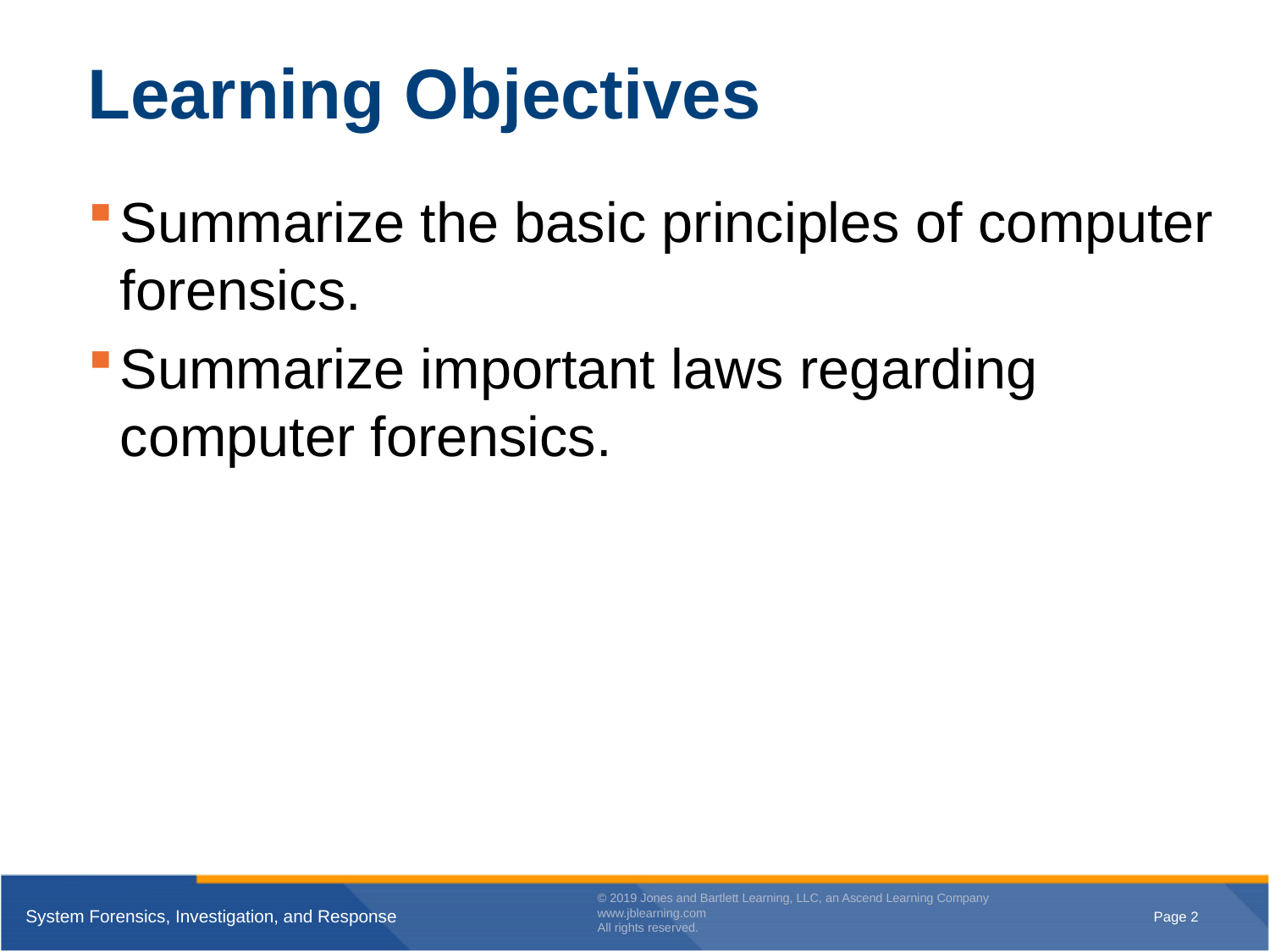

# Learning Objectives
Summarize the basic principles of computer forensics.
Summarize important laws regarding computer forensics.